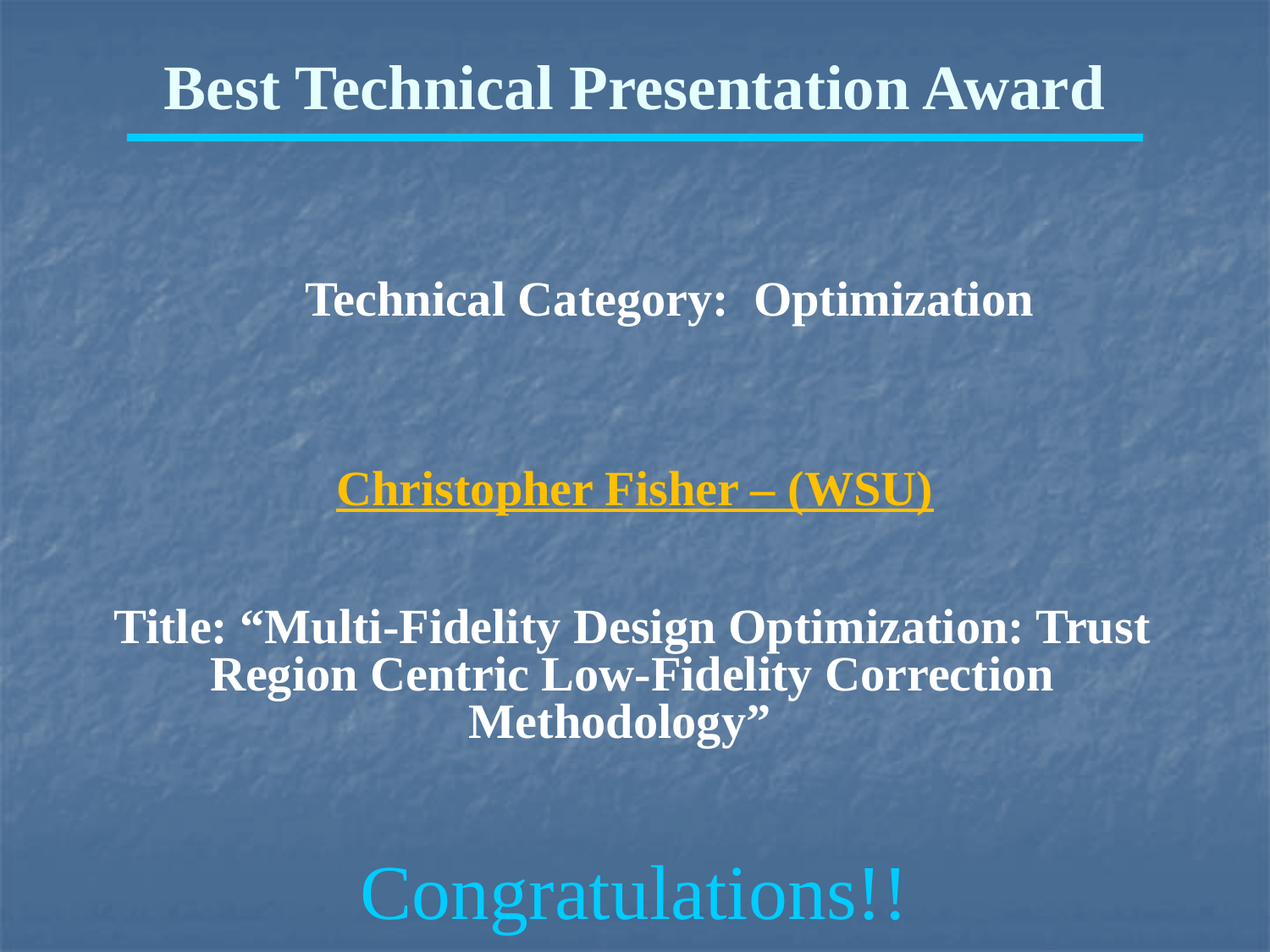

Best Technical Presentation Award

Technical Category:  Optimization
Christopher Fisher – (WSU)
Title: “Multi-Fidelity Design Optimization: Trust Region Centric Low-Fidelity Correction Methodology”
Congratulations!!